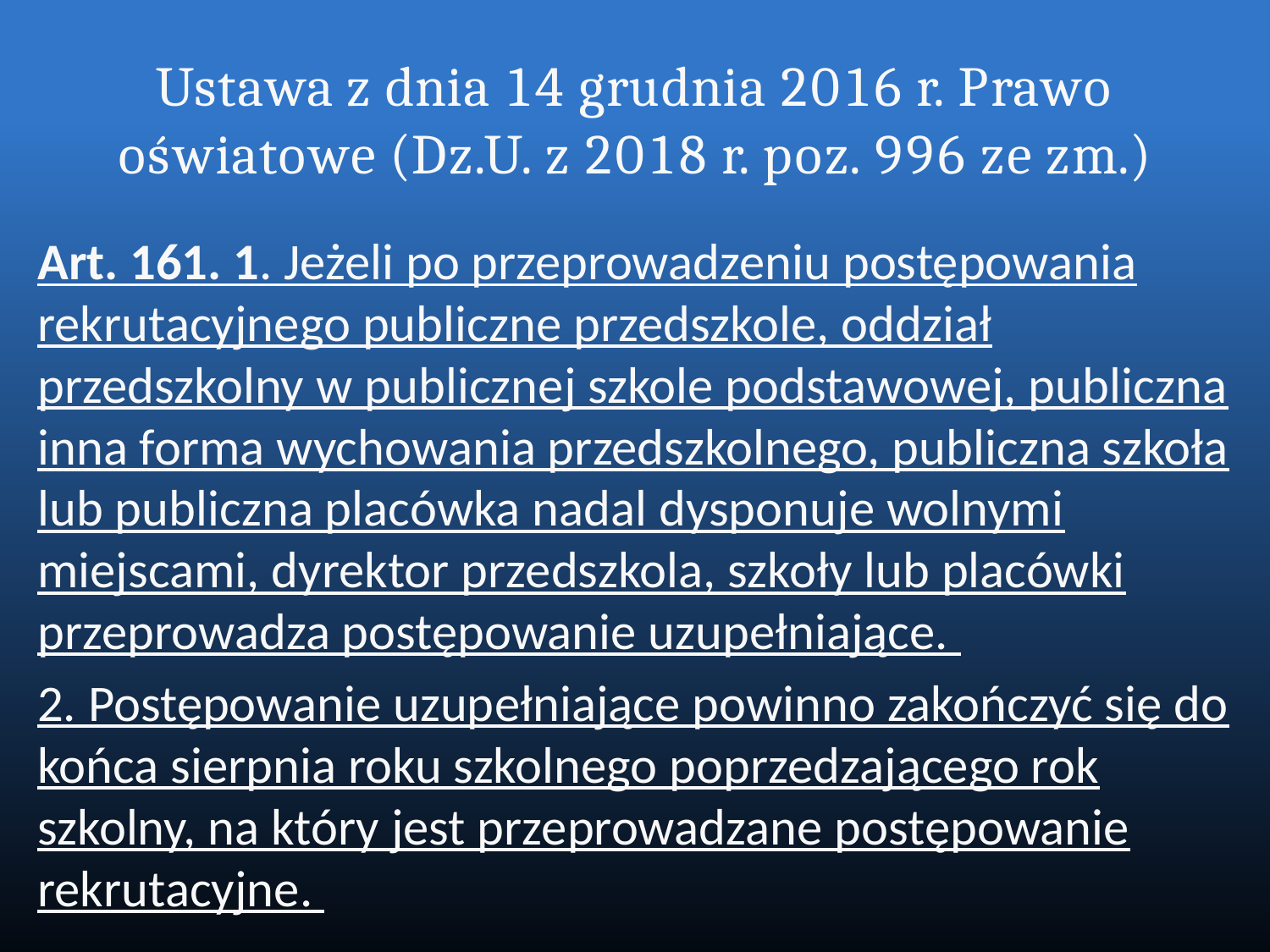

# Ustawa z dnia 14 grudnia 2016 r. Prawo oświatowe (Dz.U. z 2018 r. poz. 996 ze zm.)
Art. 161. 1. Jeżeli po przeprowadzeniu postępowania rekrutacyjnego publiczne przedszkole, oddział przedszkolny w publicznej szkole podstawowej, publiczna inna forma wychowania przedszkolnego, publiczna szkoła lub publiczna placówka nadal dysponuje wolnymi miejscami, dyrektor przedszkola, szkoły lub placówki przeprowadza postępowanie uzupełniające.
2. Postępowanie uzupełniające powinno zakończyć się do końca sierpnia roku szkolnego poprzedzającego rok szkolny, na który jest przeprowadzane postępowanie rekrutacyjne.